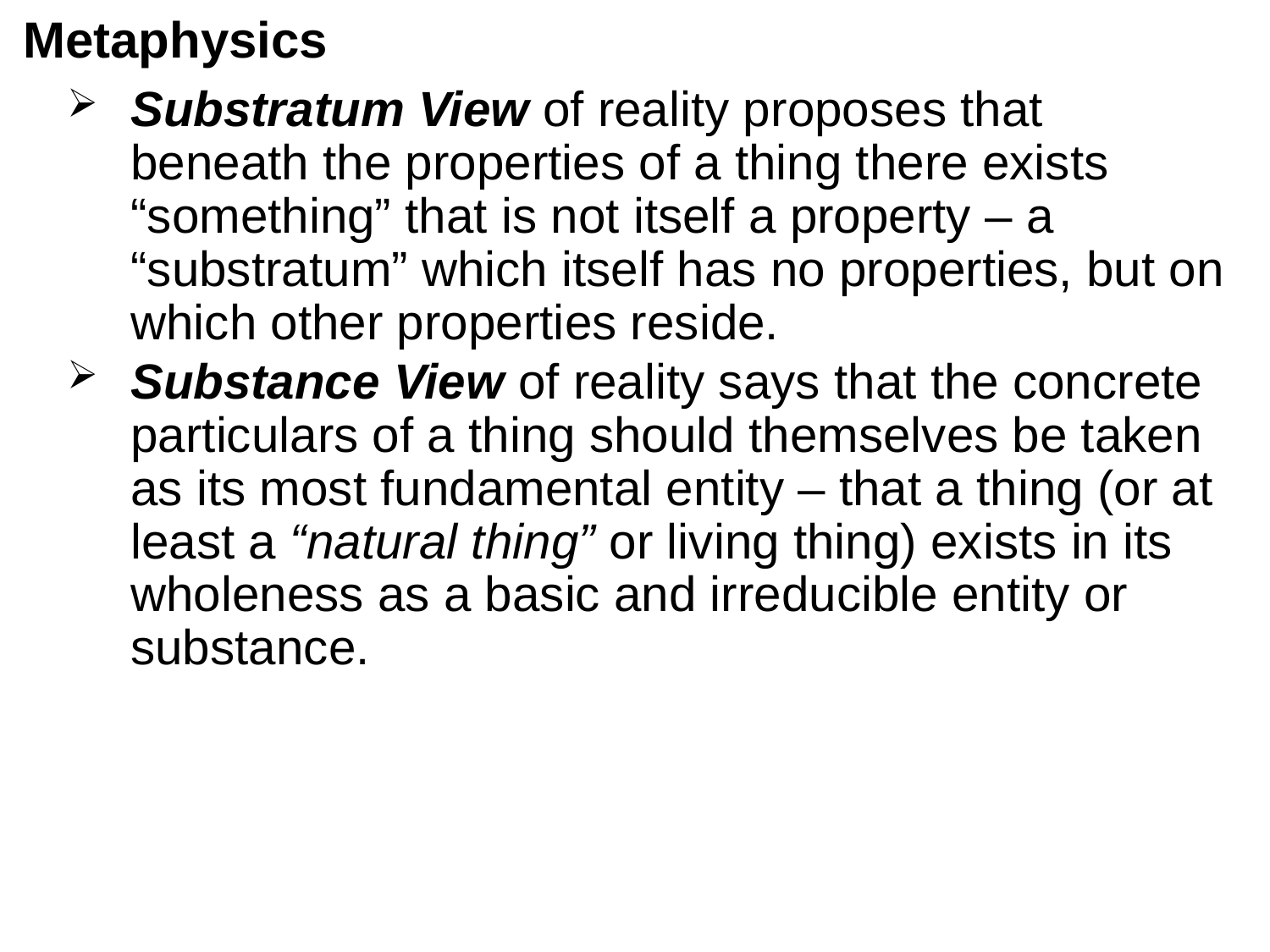

# Metaphysics

Substratum View of reality proposes that beneath the properties of a thing there exists “something” that is not itself a property – a “substratum” which itself has no properties, but on which other properties reside.
Substance View of reality says that the concrete particulars of a thing should themselves be taken as its most fundamental entity – that a thing (or at least a “natural thing” or living thing) exists in its wholeness as a basic and irreducible entity or substance.